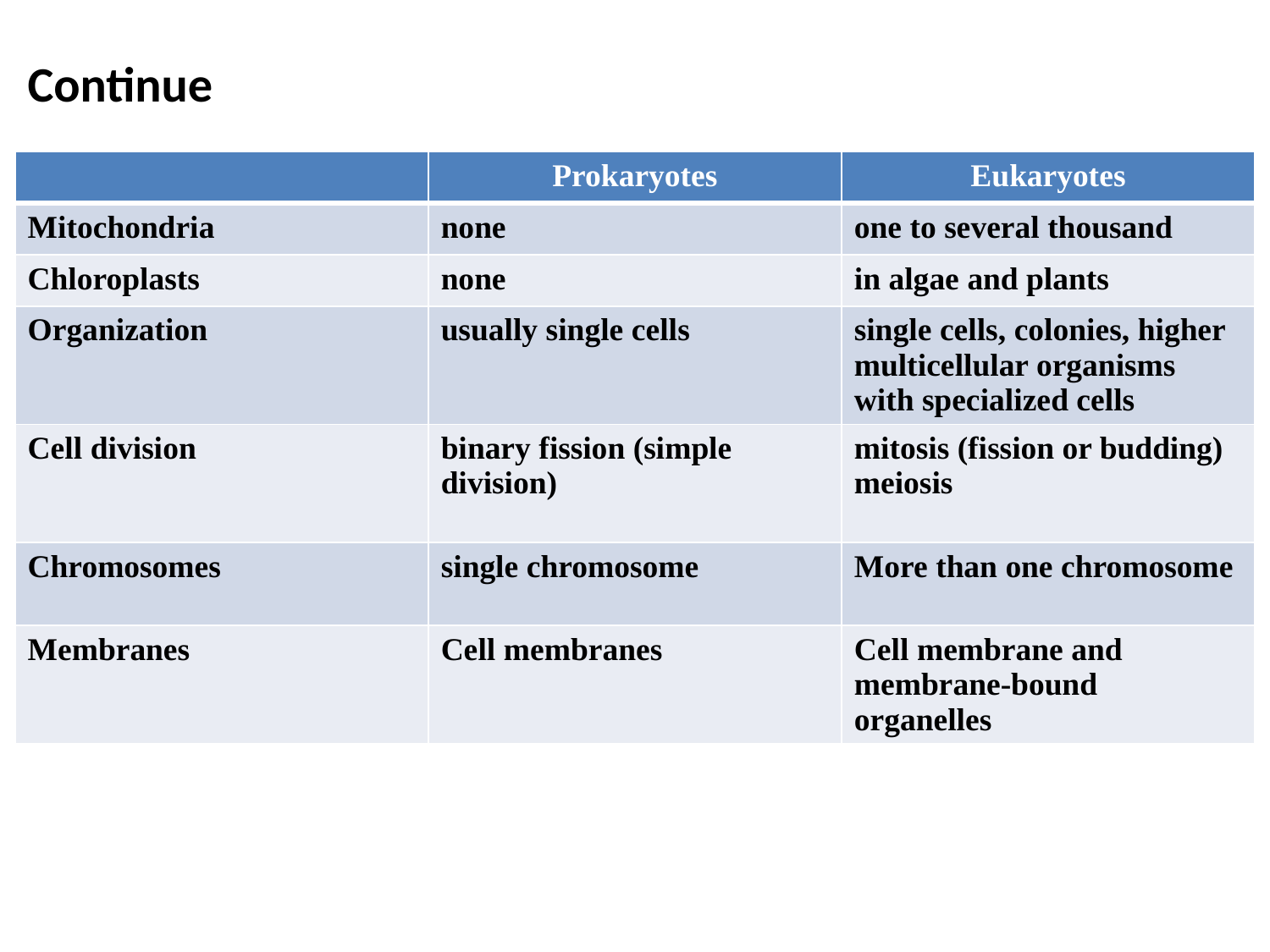

# Continue
|  | Prokaryotes | Eukaryotes |
| --- | --- | --- |
| Mitochondria | none | one to several thousand |
| Chloroplasts | none | in algae and plants |
| Organization | usually single cells | single cells, colonies, higher multicellular organisms with specialized cells |
| Cell division | binary fission (simple division) | mitosis (fission or budding) meiosis |
| Chromosomes | single chromosome | More than one chromosome |
| Membranes | Cell membranes | Cell membrane and membrane-bound organelles |